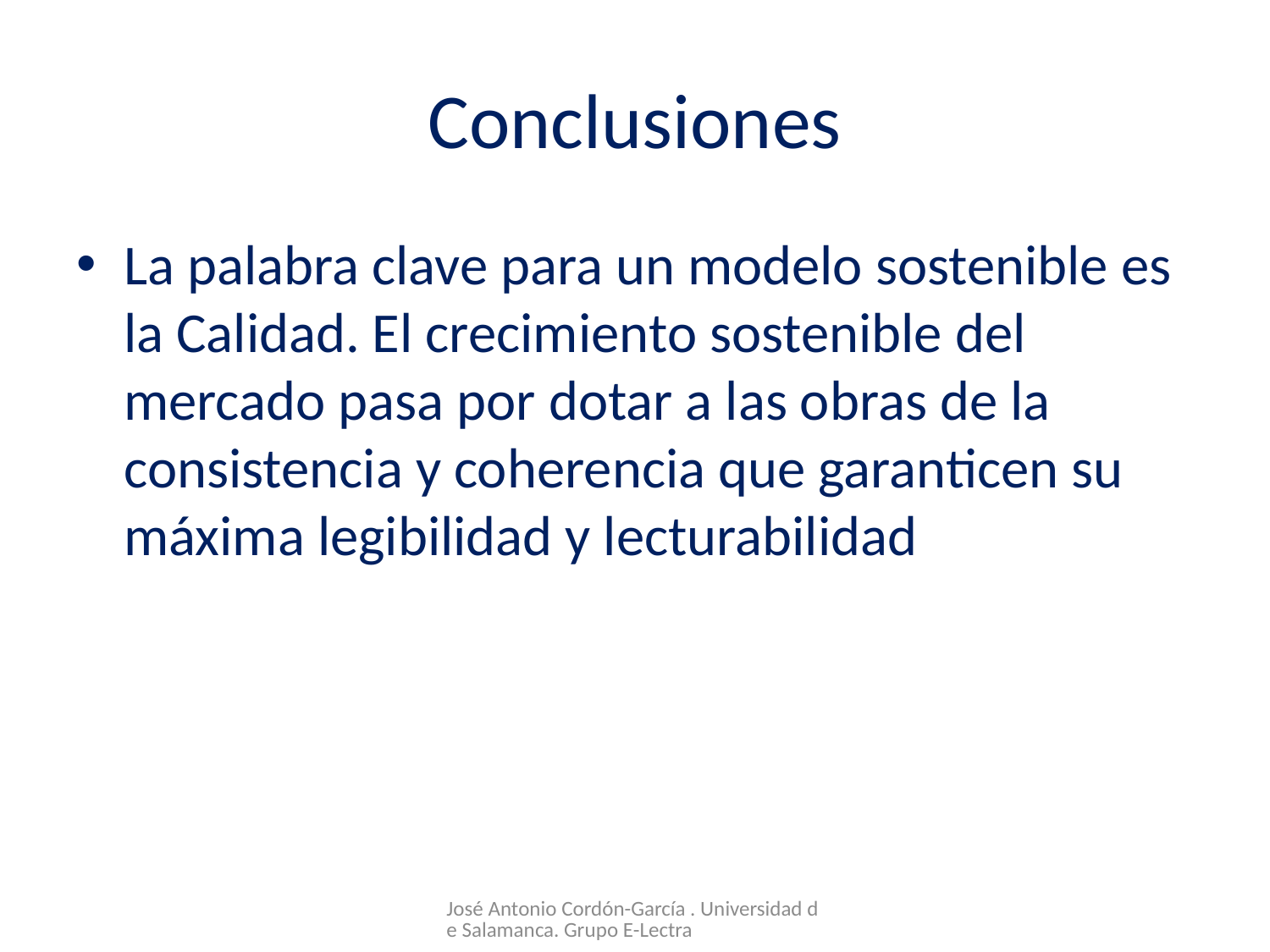

# Conclusiones
La palabra clave para un modelo sostenible es la Calidad. El crecimiento sostenible del mercado pasa por dotar a las obras de la consistencia y coherencia que garanticen su máxima legibilidad y lecturabilidad
José Antonio Cordón-García . Universidad de Salamanca. Grupo E-Lectra